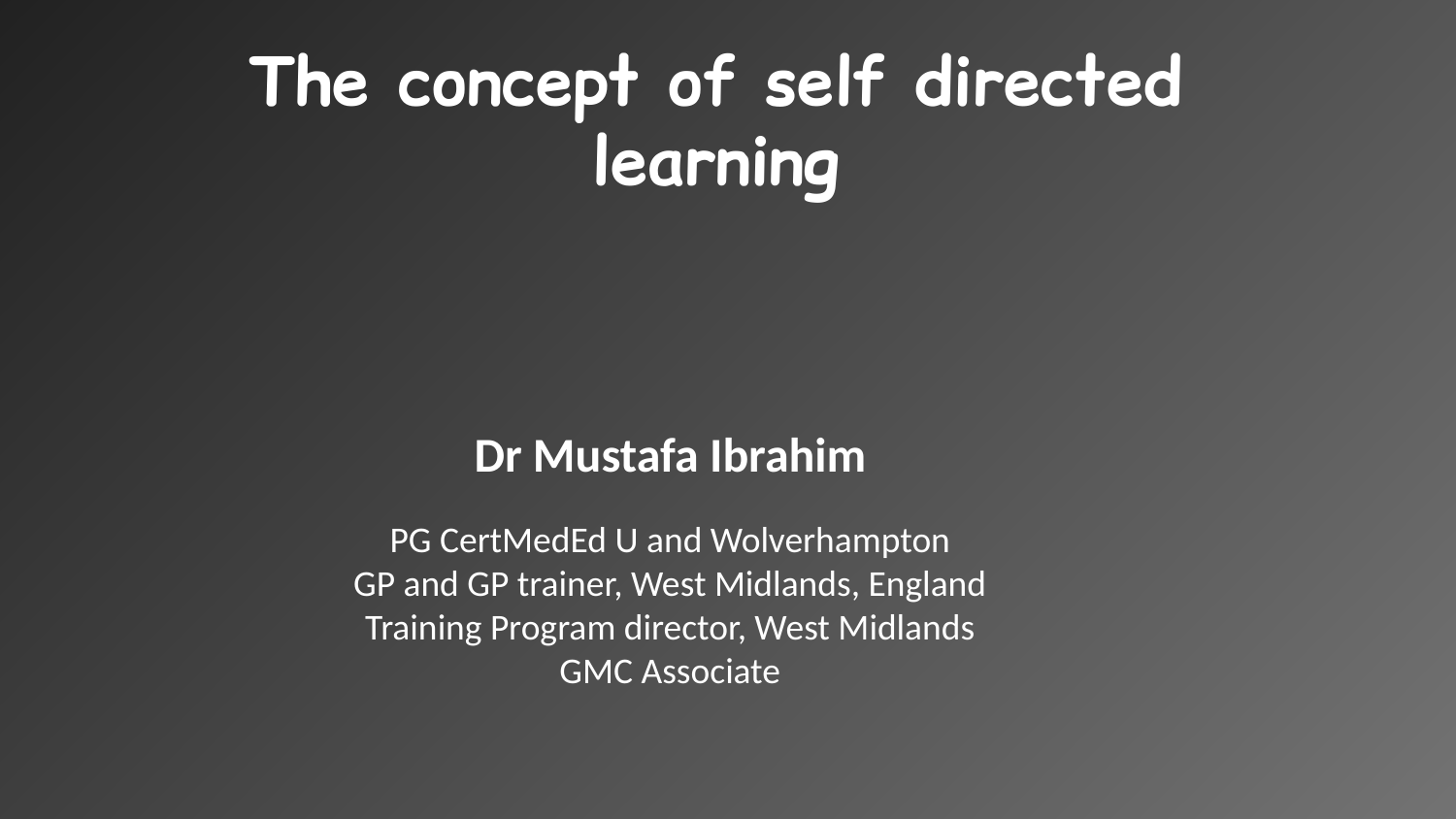

# The concept of self directed learning
Dr Mustafa Ibrahim

PG CertMedEd U and Wolverhampton
GP and GP trainer, West Midlands, England
Training Program director, West Midlands
GMC Associate